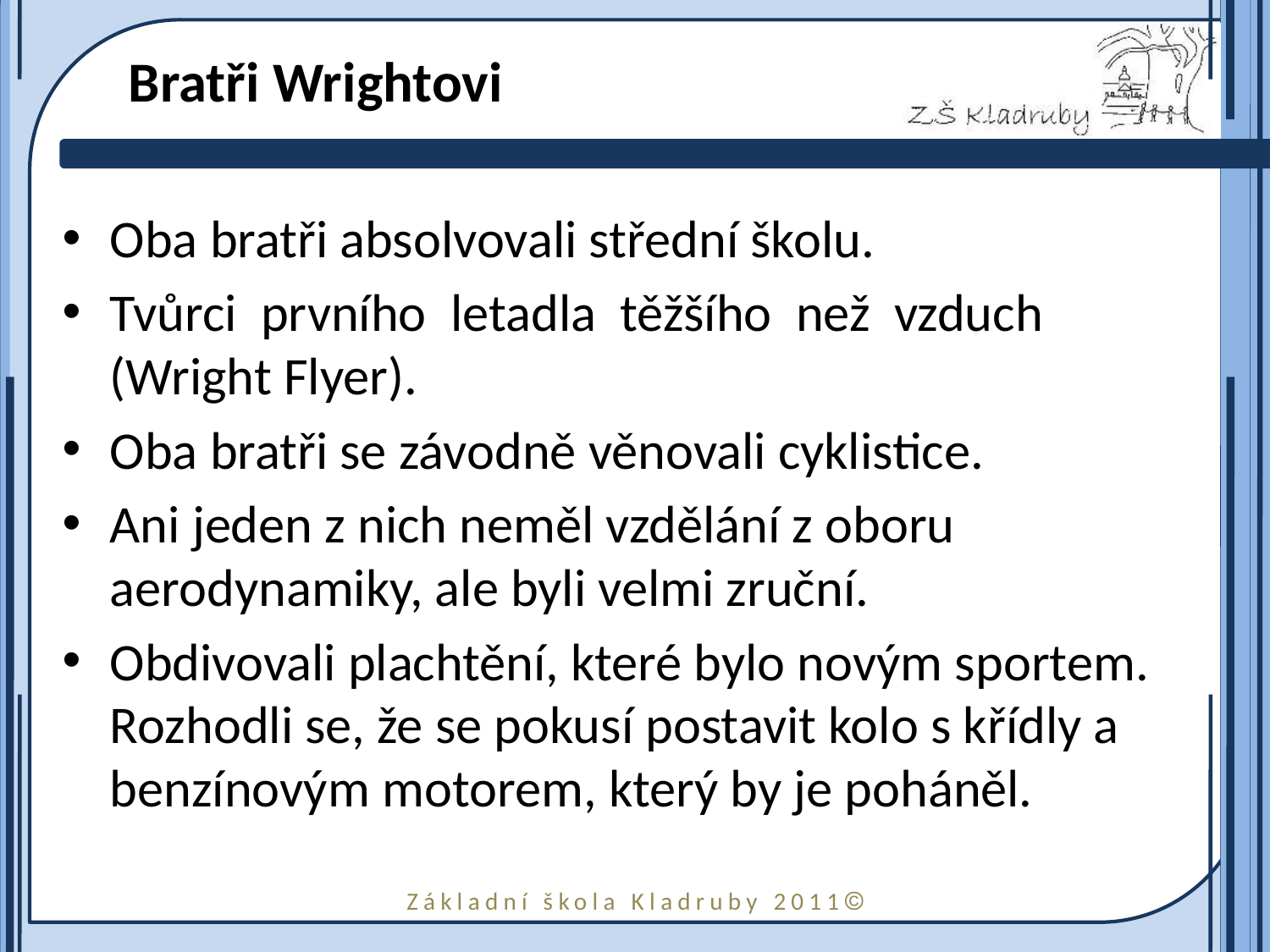

# Bratři Wrightovi
Oba bratři absolvovali střední školu.
Tvůrci  prvního  letadla  těžšího  než  vzduch (Wright Flyer).
Oba bratři se závodně věnovali cyklistice.
Ani jeden z nich neměl vzdělání z oboru aerodynamiky, ale byli velmi zruční.
Obdivovali plachtění, které bylo novým sportem. Rozhodli se, že se pokusí postavit kolo s křídly a benzínovým motorem, který by je poháněl.